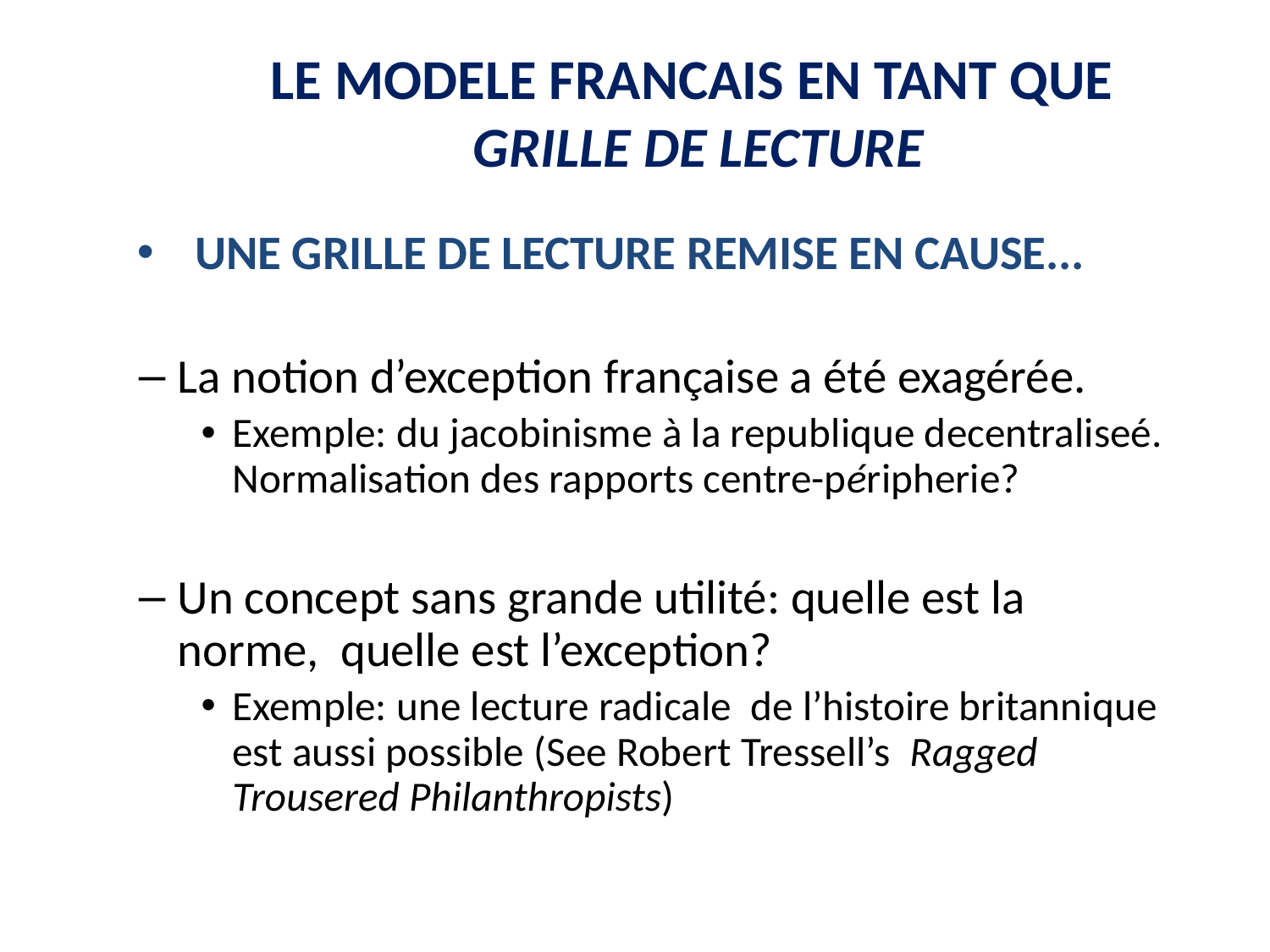

# LE MODELE FRANCAIS EN TANT QUE GRILLE DE LECTURE
UNE GRILLE DE LECTURE REMISE EN CAUSE...

La notion d’exception française a été exagérée.
Exemple: du jacobinisme à la republique decentraliseé. Normalisation des rapports centre-péripherie?

Un concept sans grande utilité: quelle est la norme,  quelle est l’exception?
Exemple: une lecture radicale  de l’histoire britannique est aussi possible (See Robert Tressell’s  Ragged Trousered Philanthropists)